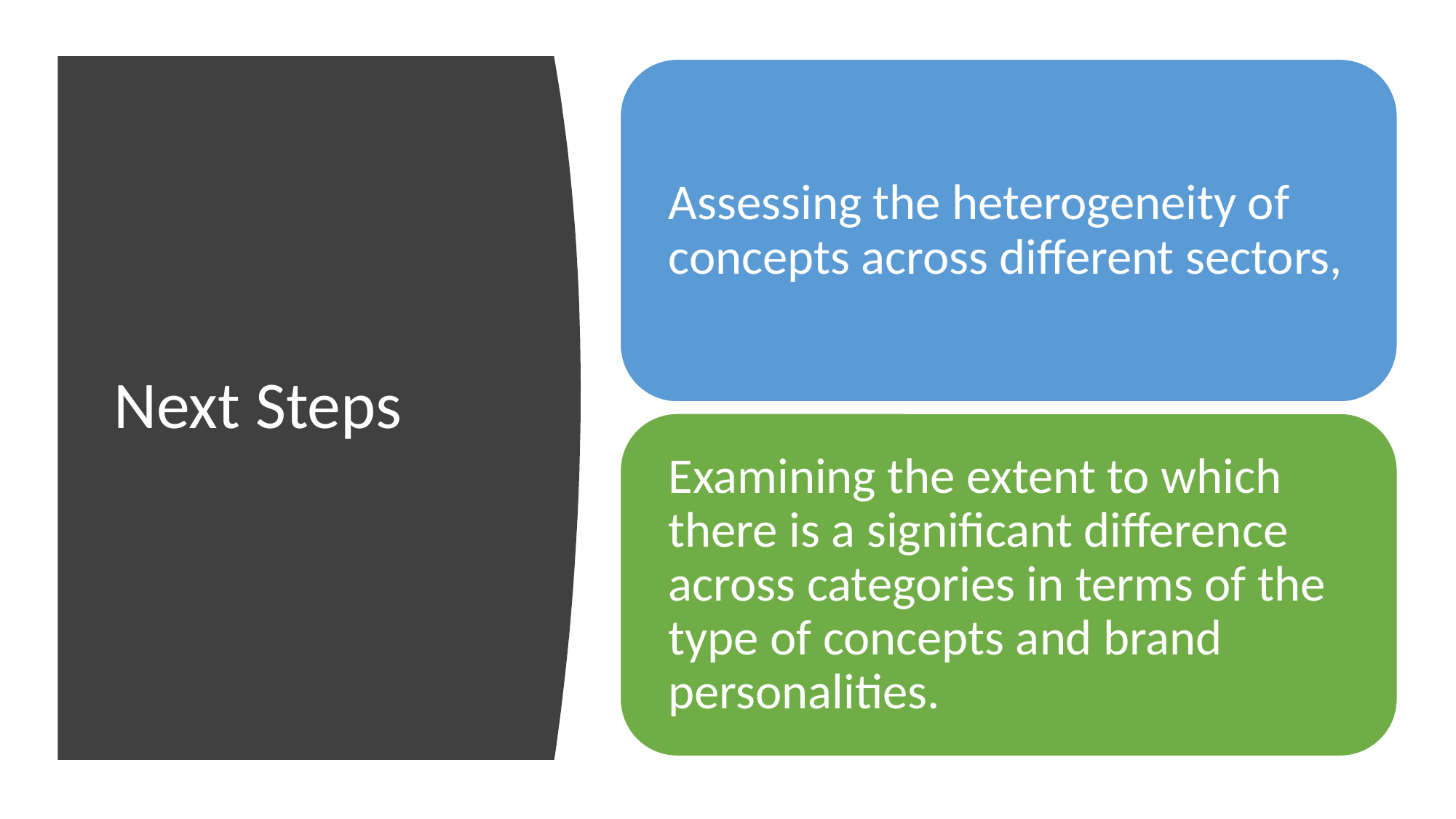

Assessing the heterogeneity of concepts across different sectors,
Examining the extent to which there is a significant difference across categories in terms of the type of concepts and brand personalities.

# Next Steps